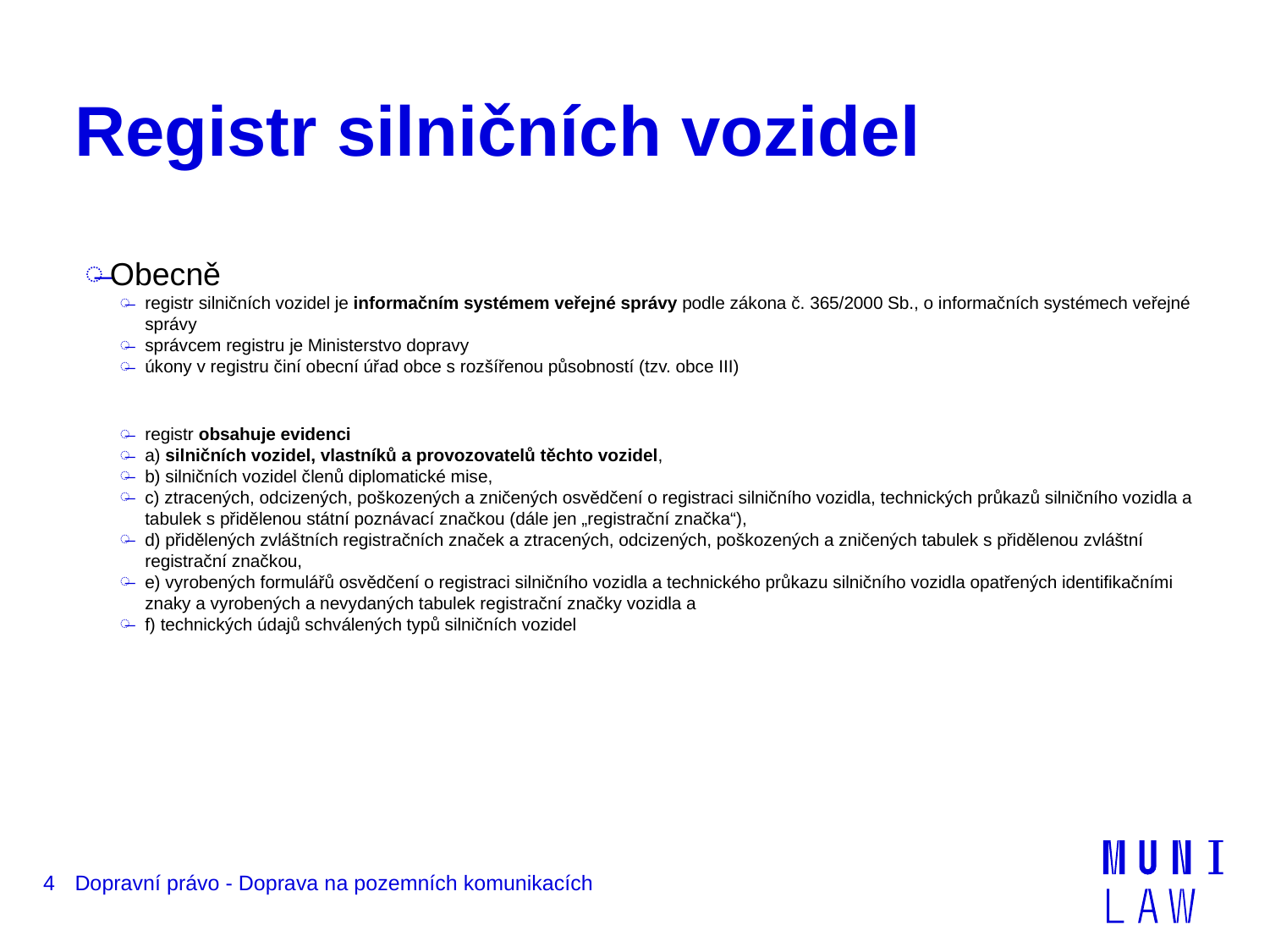

# Registr silničních vozidel
Obecně
registr silničních vozidel je informačním systémem veřejné správy podle zákona č. 365/2000 Sb., o informačních systémech veřejné správy
správcem registru je Ministerstvo dopravy
úkony v registru činí obecní úřad obce s rozšířenou působností (tzv. obce III)

registr obsahuje evidenci
a) silničních vozidel, vlastníků a provozovatelů těchto vozidel,
b) silničních vozidel členů diplomatické mise,
c) ztracených, odcizených, poškozených a zničených osvědčení o registraci silničního vozidla, technických průkazů silničního vozidla a tabulek s přidělenou státní poznávací značkou (dále jen „registrační značka“),
d) přidělených zvláštních registračních značek a ztracených, odcizených, poškozených a zničených tabulek s přidělenou zvláštní registrační značkou,
e) vyrobených formulářů osvědčení o registraci silničního vozidla a technického průkazu silničního vozidla opatřených identifikačními znaky a vyrobených a nevydaných tabulek registrační značky vozidla a
f) technických údajů schválených typů silničních vozidel

4
Dopravní právo - Doprava na pozemních komunikacích